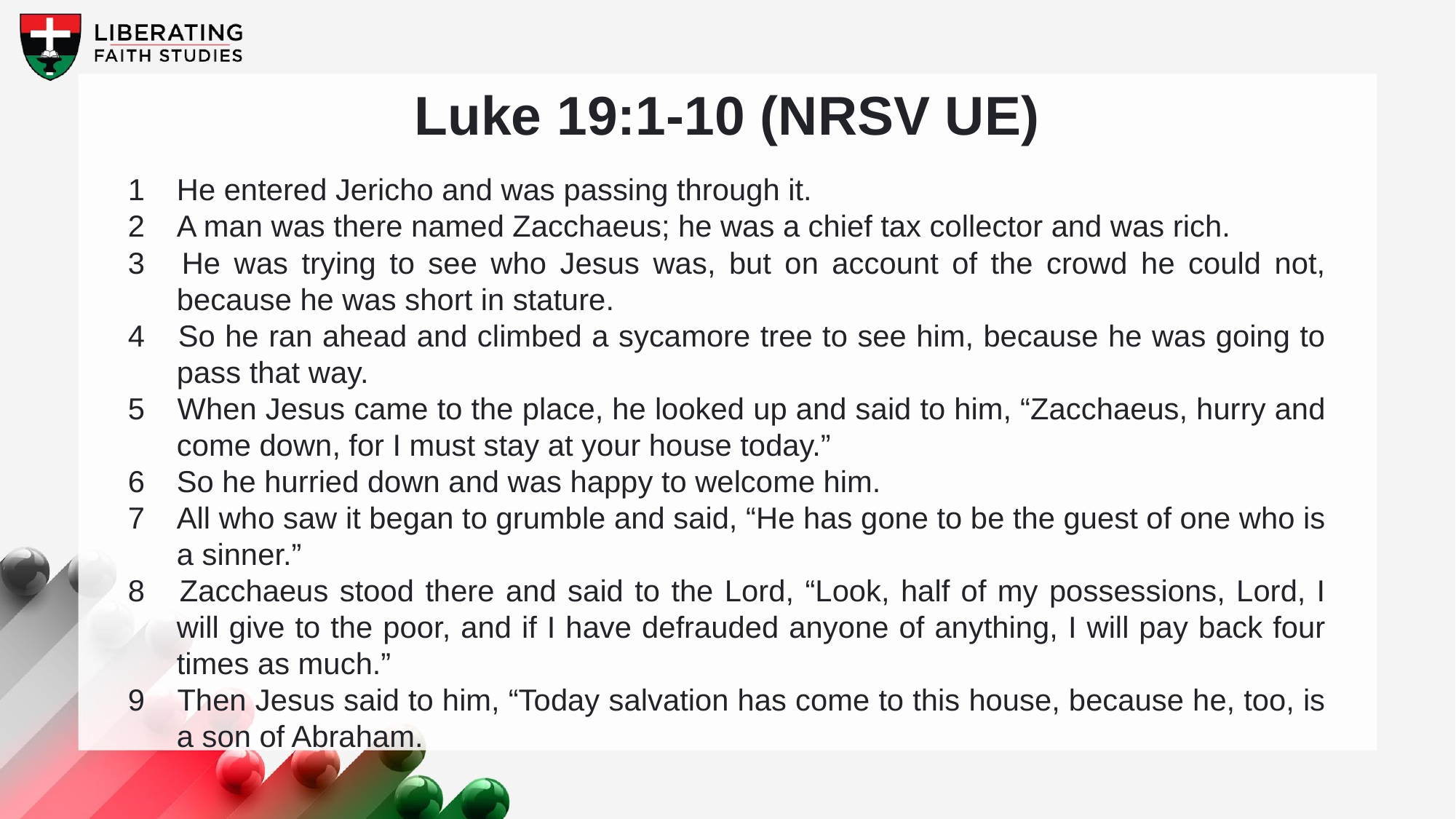

Luke 19:1-10 (NRSV UE)
1 	He entered Jericho and was passing through it.
2 	A man was there named Zacchaeus; he was a chief tax collector and was rich.
3 	He was trying to see who Jesus was, but on account of the crowd he could not, because he was short in stature.
4 	So he ran ahead and climbed a sycamore tree to see him, because he was going to pass that way.
5 	When Jesus came to the place, he looked up and said to him, “Zacchaeus, hurry and come down, for I must stay at your house today.”
6 	So he hurried down and was happy to welcome him.
7 	All who saw it began to grumble and said, “He has gone to be the guest of one who is a sinner.”
8 	Zacchaeus stood there and said to the Lord, “Look, half of my possessions, Lord, I will give to the poor, and if I have defrauded anyone of anything, I will pay back four times as much.”
9 	Then Jesus said to him, “Today salvation has come to this house, because he, too, is a son of Abraham.